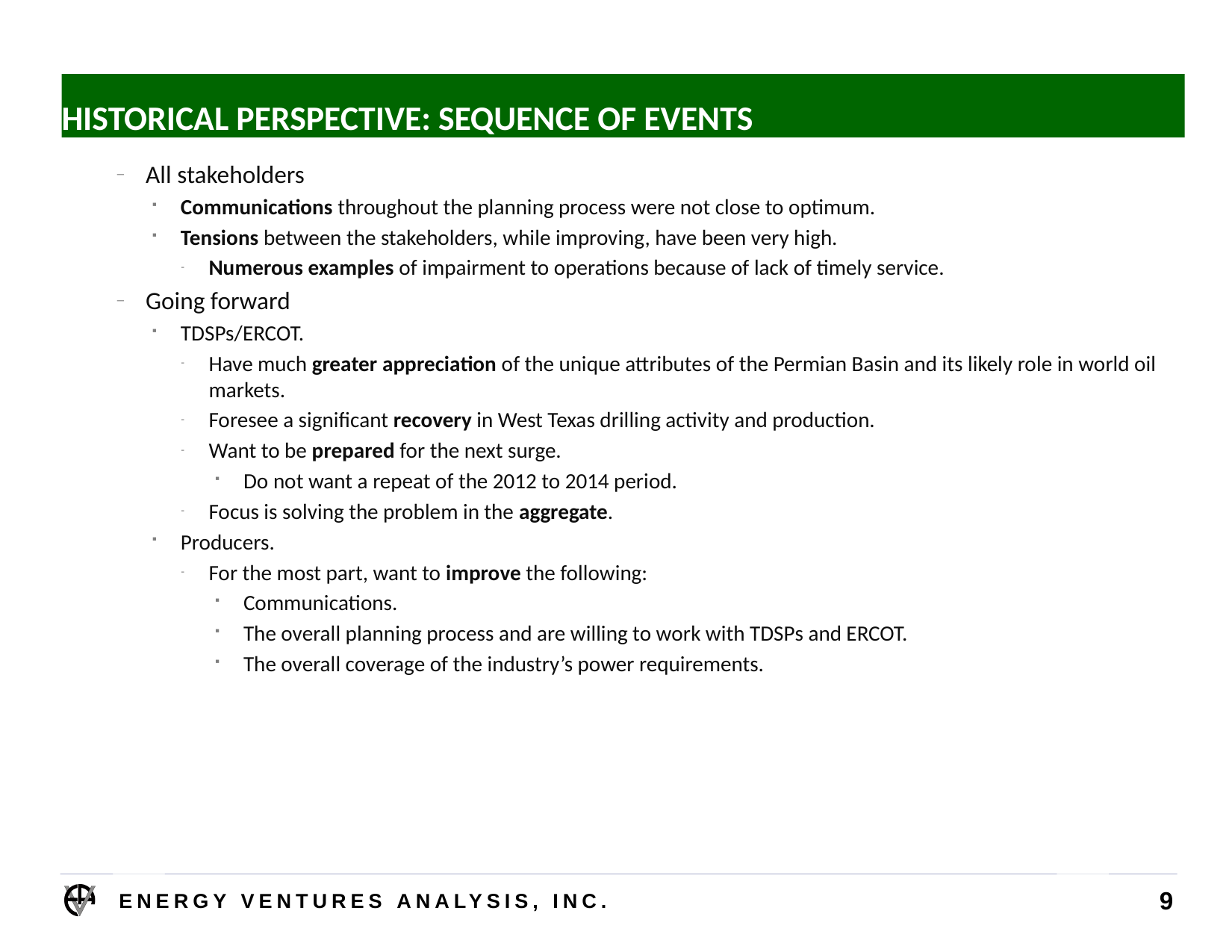

# HISTORICAL PERSPECTIVE: SEQUENCE OF EVENTS
All stakeholders
Communications throughout the planning process were not close to optimum.
Tensions between the stakeholders, while improving, have been very high.
Numerous examples of impairment to operations because of lack of timely service.
Going forward
TDSPs/ERCOT.
Have much greater appreciation of the unique attributes of the Permian Basin and its likely role in world oil markets.
Foresee a significant recovery in West Texas drilling activity and production.
Want to be prepared for the next surge.
Do not want a repeat of the 2012 to 2014 period.
Focus is solving the problem in the aggregate.
Producers.
For the most part, want to improve the following:
Communications.
The overall planning process and are willing to work with TDSPs and ERCOT.
The overall coverage of the industry’s power requirements.
Energy Ventures Analysis, Inc.